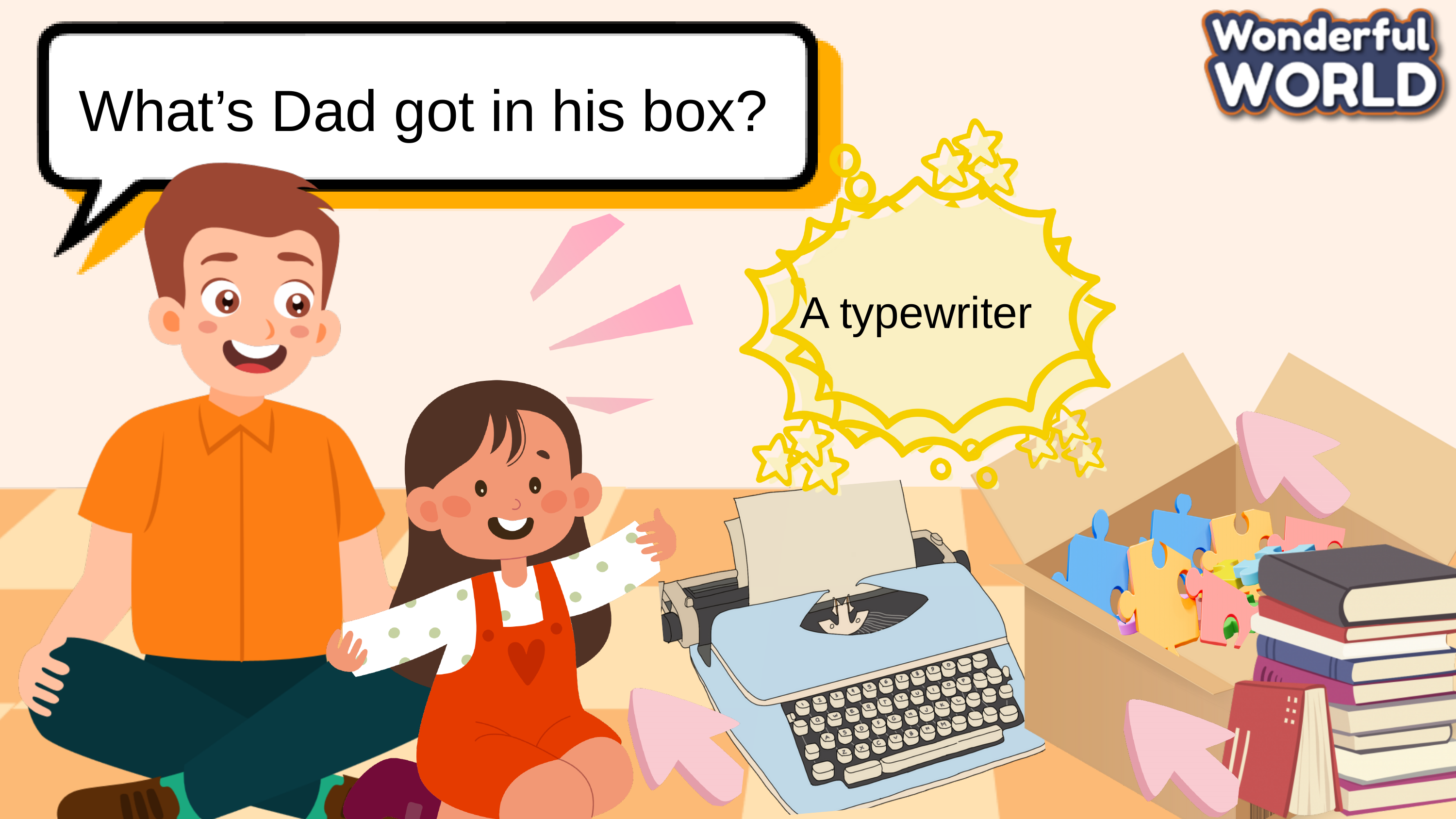

What’s Dad got in his box?

his b

A typewriter
A puzzle
some books